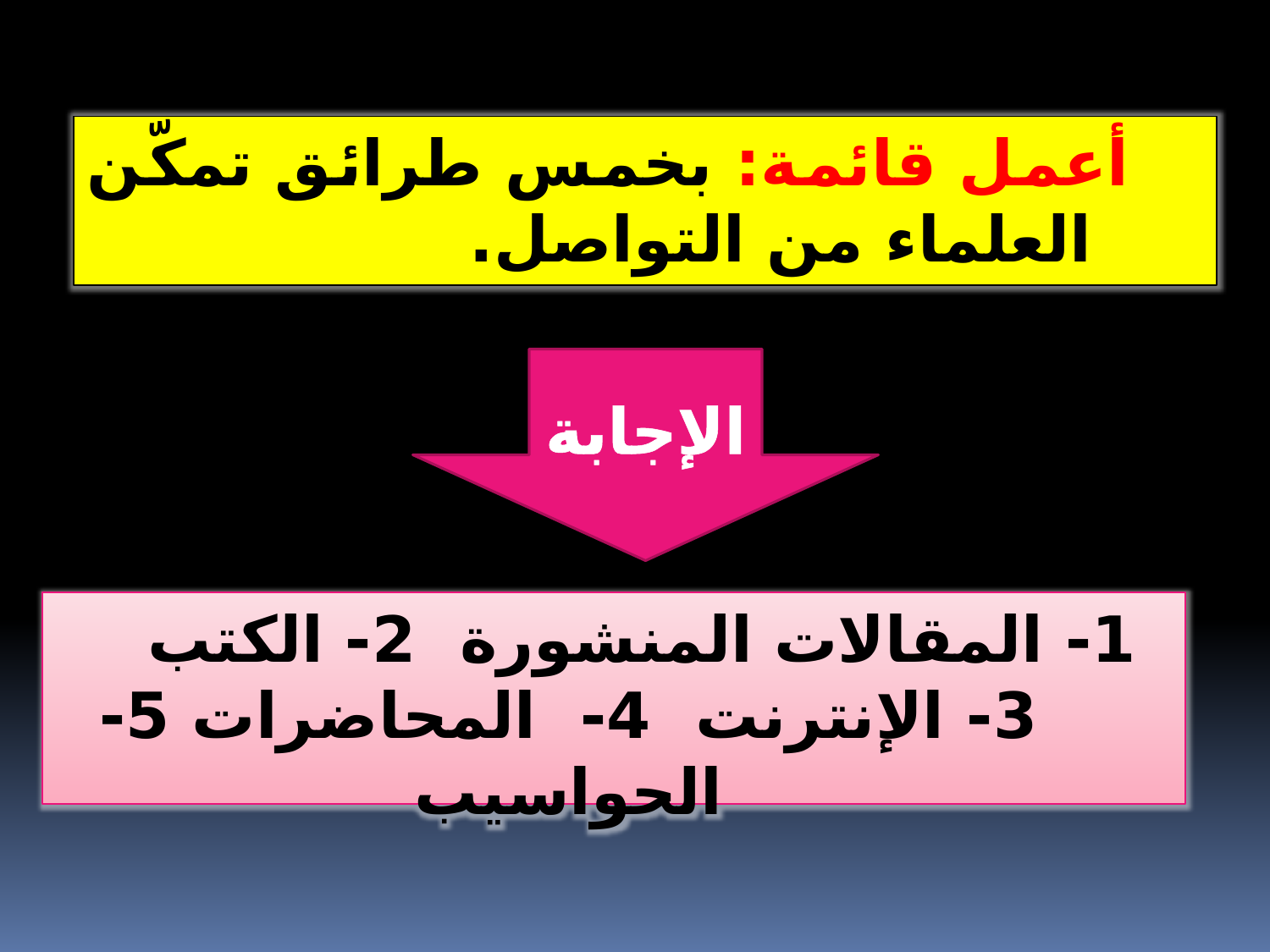

أعمل قائمة: بخمس طرائق تمكّن العلماء من التواصل.
الإجابة
1- المقالات المنشورة  2- الكتب    3- الإنترنت  4-  المحاضرات 5-  الحواسيب